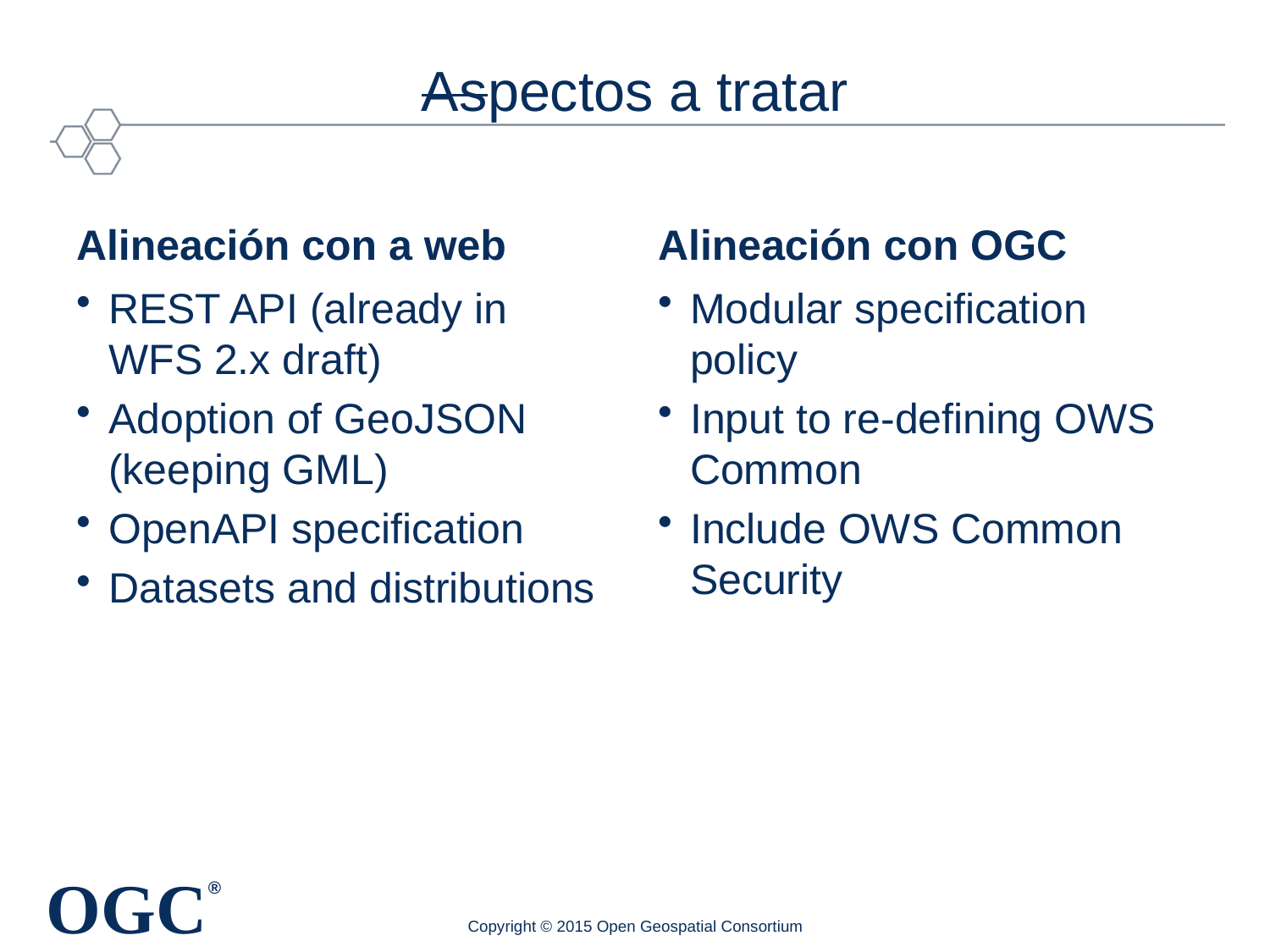

# Aspectos a tratar
Alineación con a web
Alineación con OGC
REST API (already in WFS 2.x draft)
Adoption of GeoJSON (keeping GML)
OpenAPI specification
Datasets and distributions

Modular specification policy
Input to re-defining OWS Common
Include OWS Common Security
Copyright © 2015 Open Geospatial Consortium